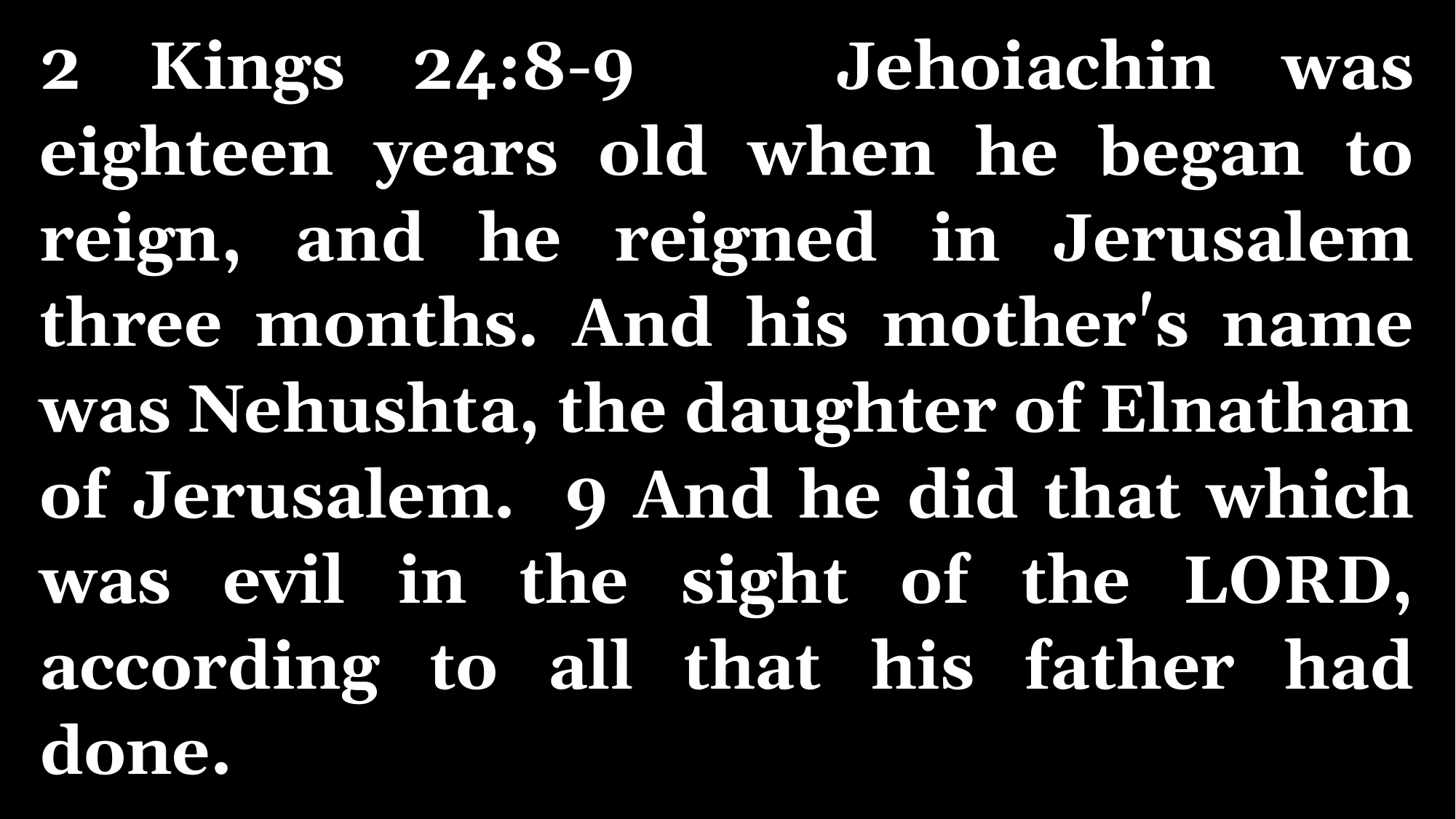

2 Kings 24:8-9   Jehoiachin was eighteen years old when he began to reign, and he reigned in Jerusalem three months. And his mother's name was Nehushta, the daughter of Elnathan of Jerusalem.  9 And he did that which was evil in the sight of the LORD, according to all that his father had done.